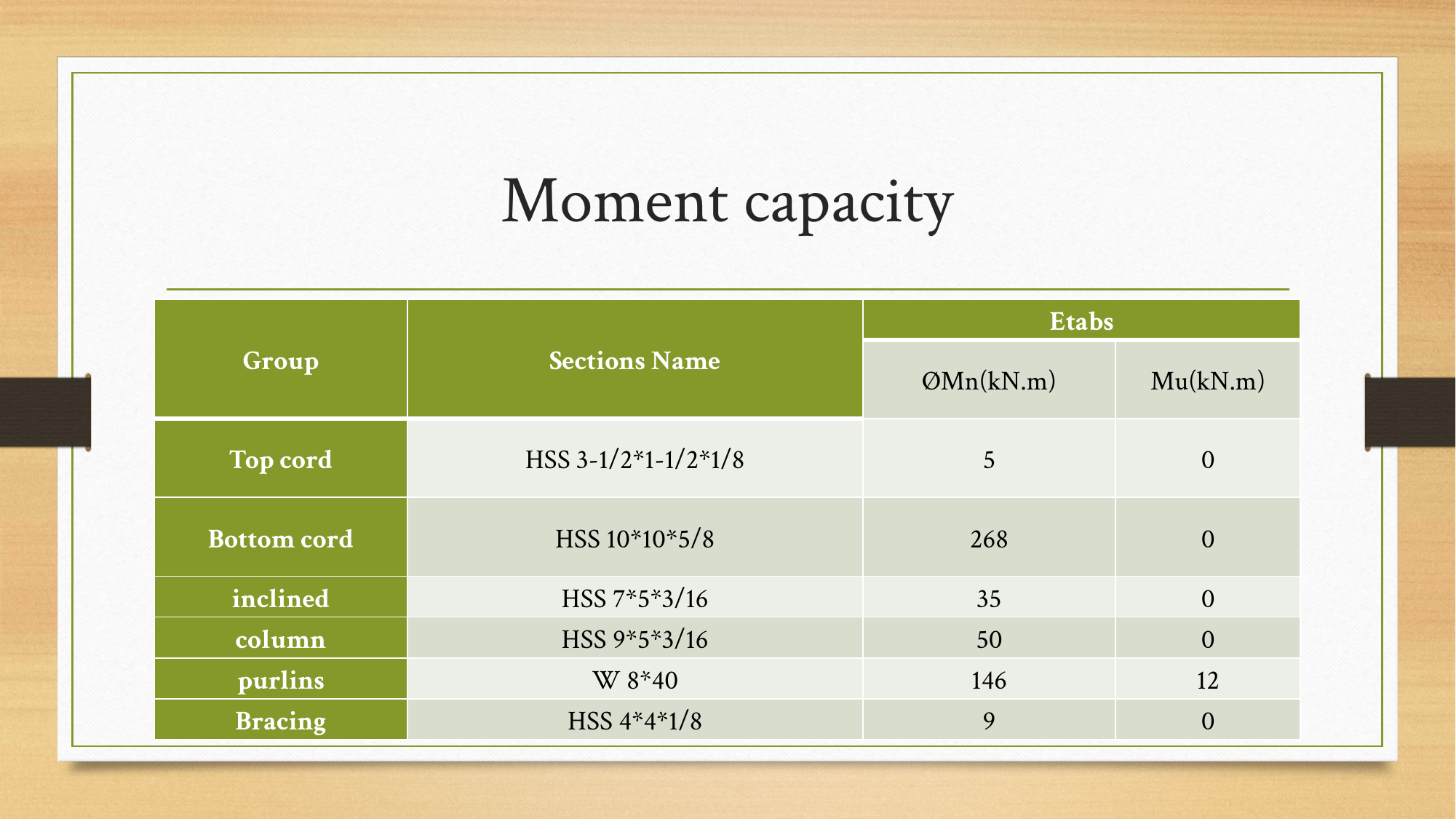

# Moment capacity
| Group | Sections Name | Etabs |  |
| --- | --- | --- | --- |
|  |  | ØMn(kN.m) | Mu(kN.m) |
| Top cord | HSS 3-1/2\*1-1/2\*1/8 | 5 | 0 |
| Bottom cord | HSS 10\*10\*5/8 | 268 | 0 |
| inclined | HSS 7\*5\*3/16 | 35 | 0 |
| column | HSS 9\*5\*3/16 | 50 | 0 |
| purlins | W 8\*40 | 146 | 12 |
| Bracing | HSS 4\*4\*1/8 | 9 | 0 |